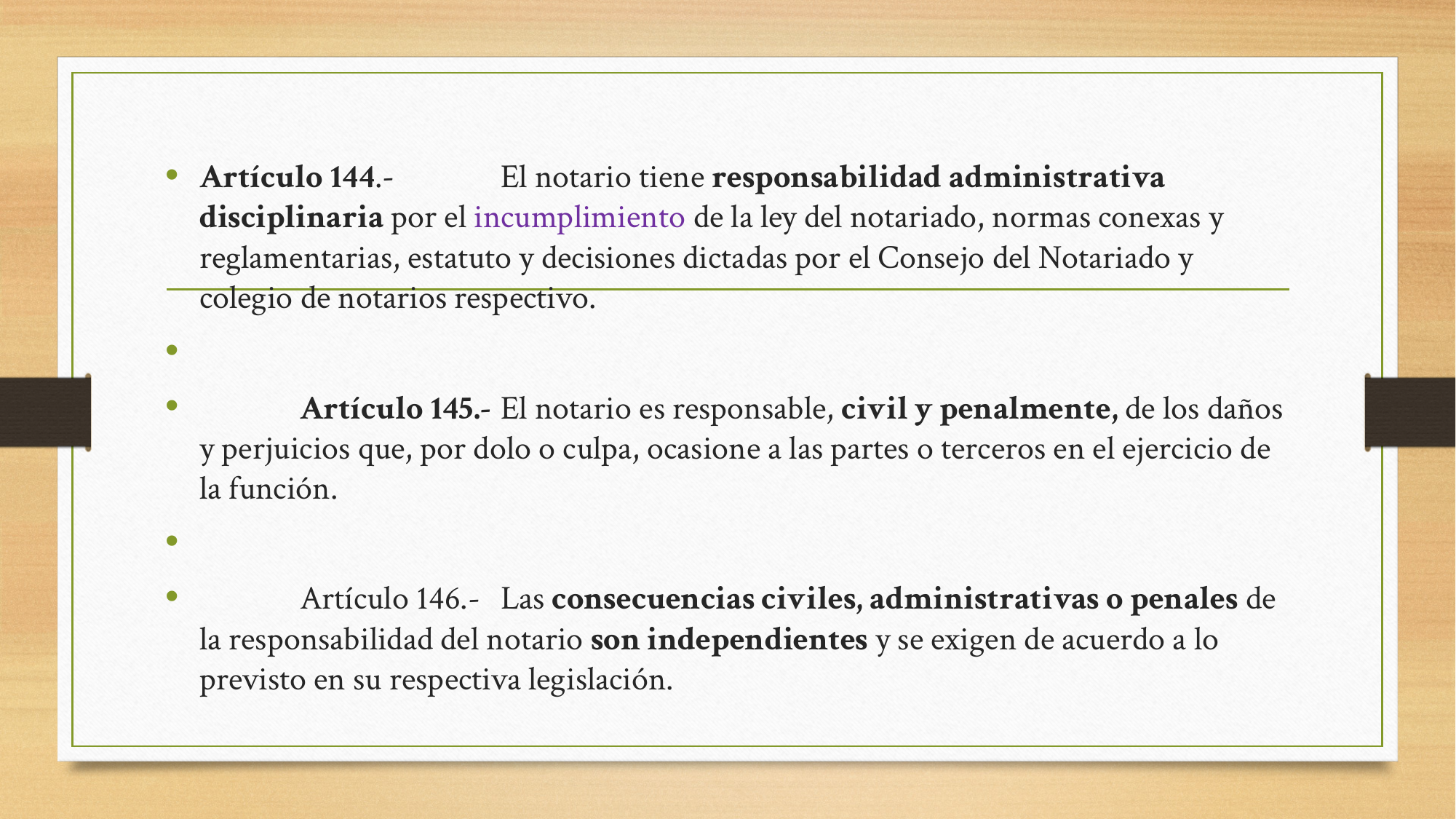

Artículo 144.- 	El notario tiene responsabilidad administrativa disciplinaria por el incumplimiento de la ley del notariado, normas conexas y reglamentarias, estatuto y decisiones dictadas por el Consejo del Notariado y colegio de notarios respectivo.

	Artículo 145.-	El notario es responsable, civil y penalmente, de los daños y perjuicios que, por dolo o culpa, ocasione a las partes o terceros en el ejercicio de la función.

	Artículo 146.-	Las consecuencias civiles, administrativas o penales de la responsabilidad del notario son independientes y se exigen de acuerdo a lo previsto en su respectiva legislación.